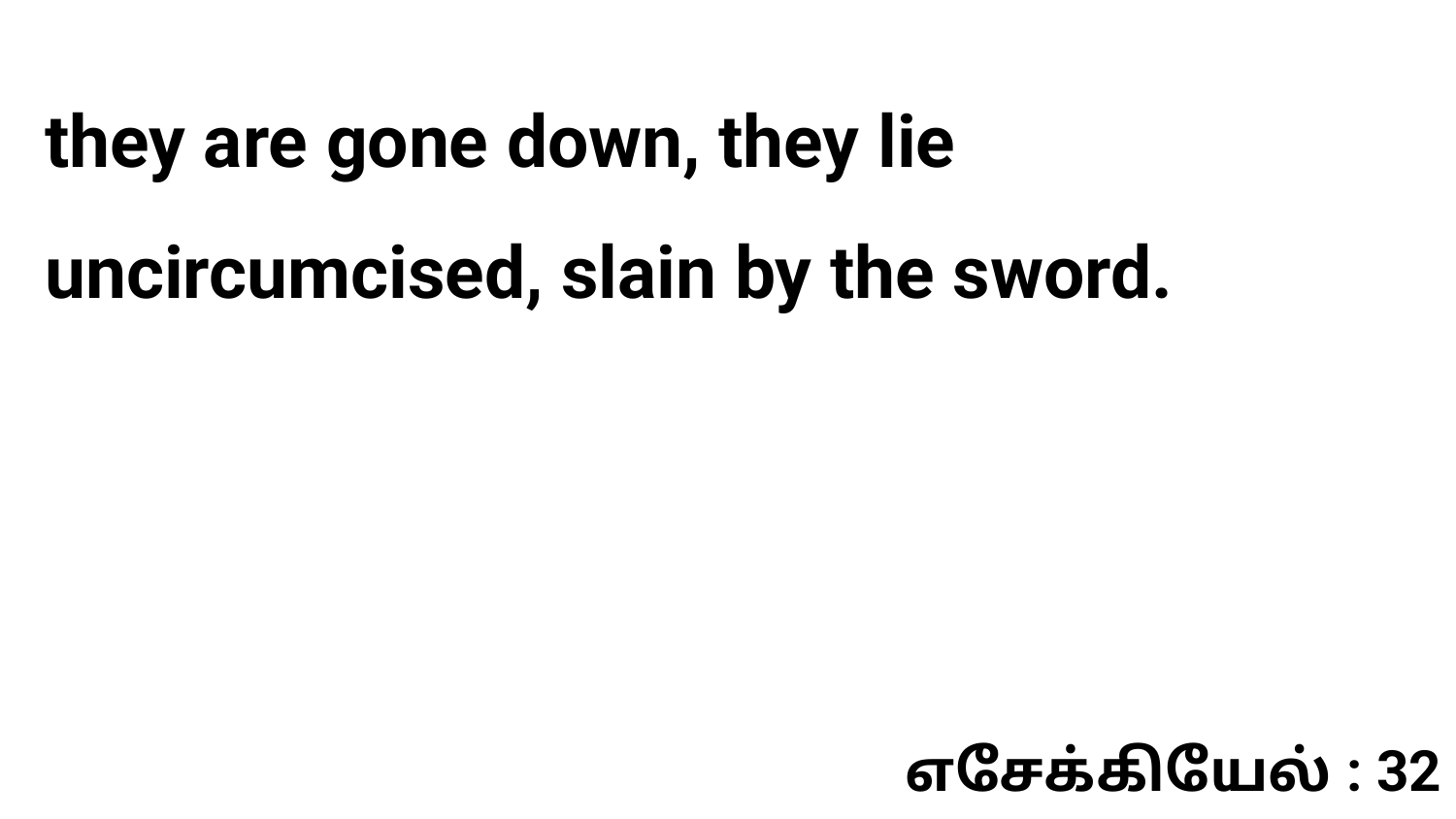

they are gone down, they lie uncircumcised, slain by the sword.
எசேக்கியேல் : 32